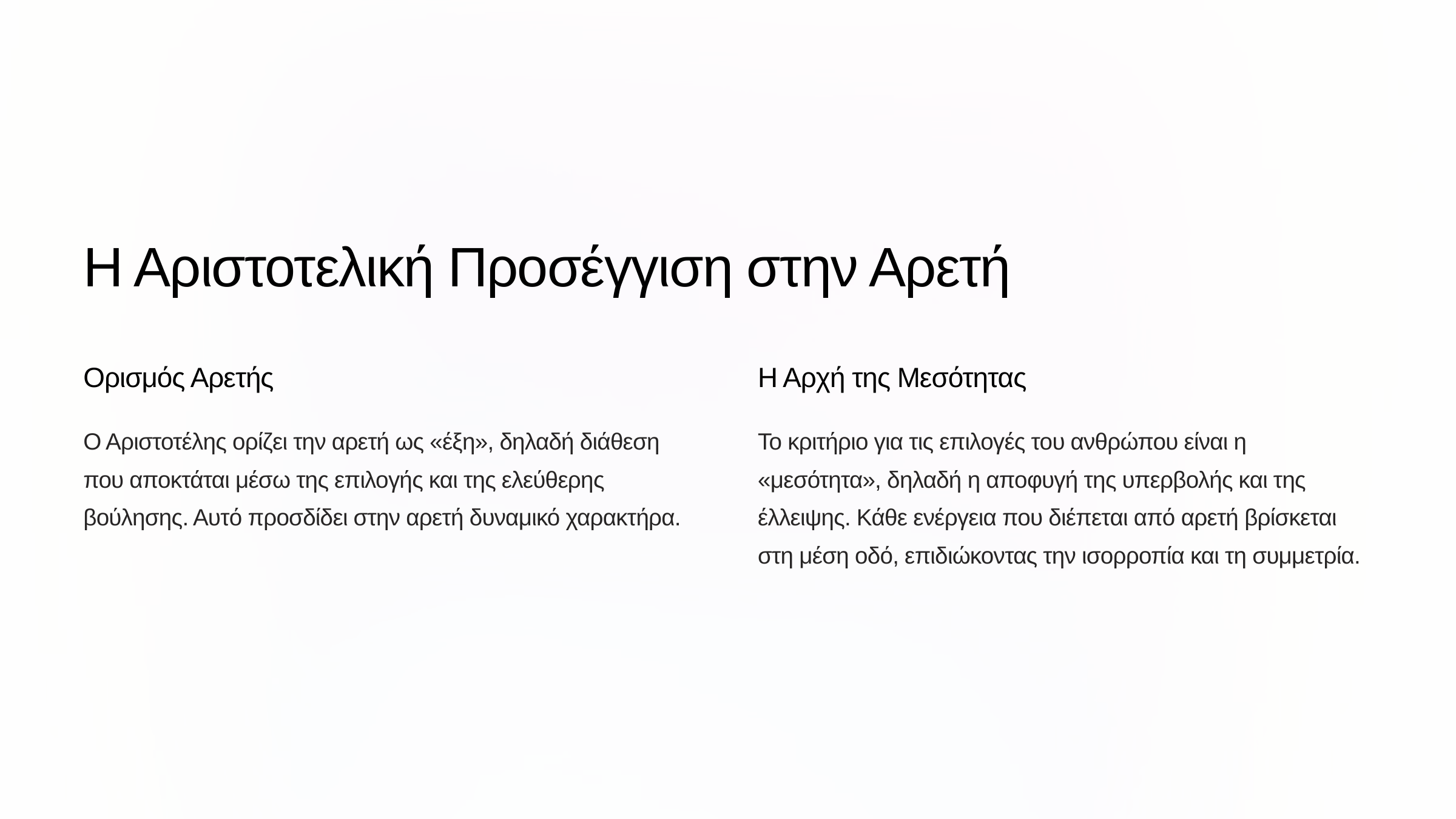

Η Αριστοτελική Προσέγγιση στην Αρετή
Ορισμός Αρετής
Η Αρχή της Μεσότητας
Ο Αριστοτέλης ορίζει την αρετή ως «έξη», δηλαδή διάθεση που αποκτάται μέσω της επιλογής και της ελεύθερης βούλησης. Αυτό προσδίδει στην αρετή δυναμικό χαρακτήρα.
Το κριτήριο για τις επιλογές του ανθρώπου είναι η «μεσότητα», δηλαδή η αποφυγή της υπερβολής και της έλλειψης. Κάθε ενέργεια που διέπεται από αρετή βρίσκεται στη μέση οδό, επιδιώκοντας την ισορροπία και τη συμμετρία.